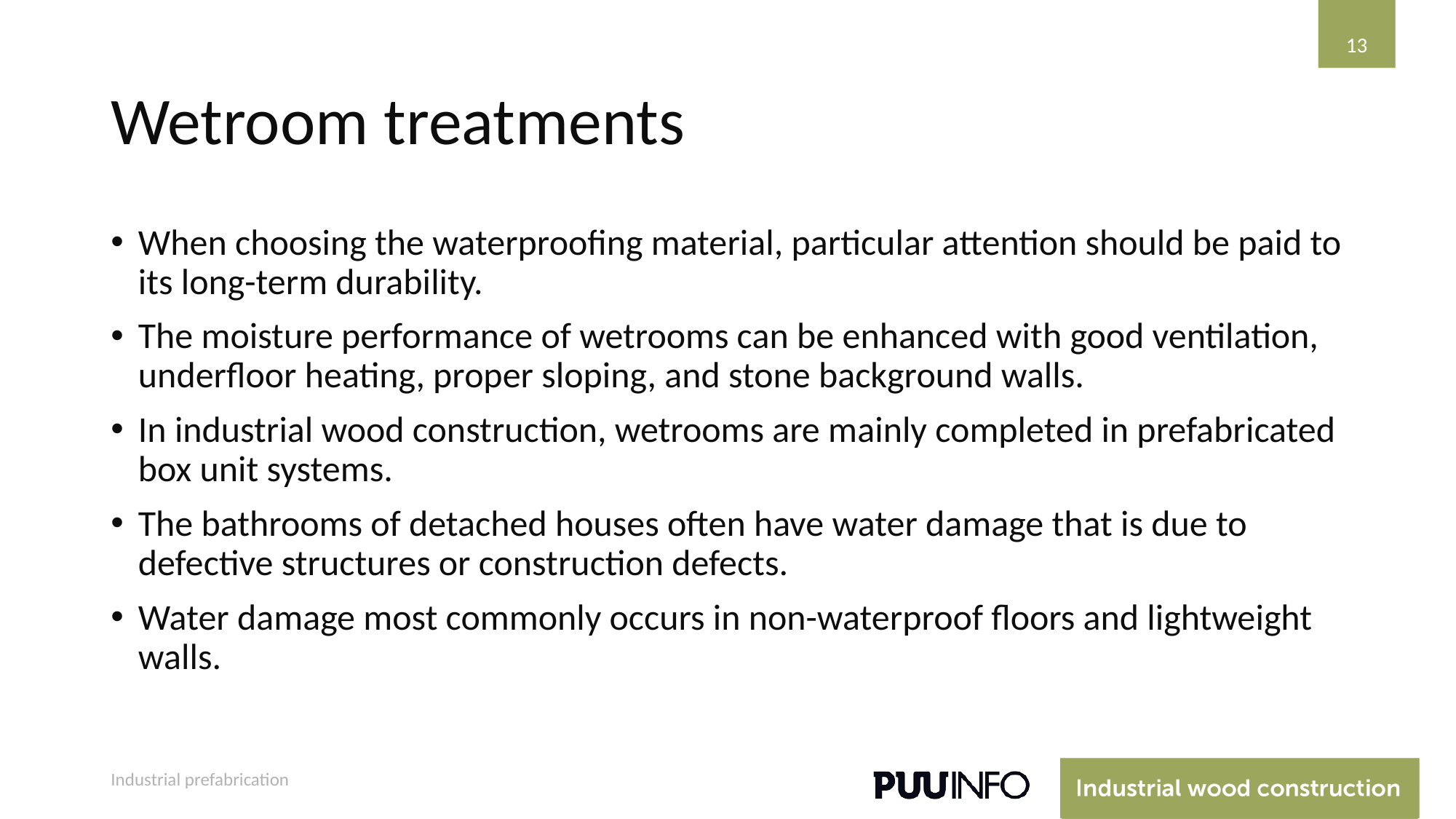

13
# Wetroom treatments
When choosing the waterproofing material, particular attention should be paid to its long-term durability.
The moisture performance of wetrooms can be enhanced with good ventilation, underfloor heating, proper sloping, and stone background walls.
In industrial wood construction, wetrooms are mainly completed in prefabricated box unit systems.
The bathrooms of detached houses often have water damage that is due to defective structures or construction defects.
Water damage most commonly occurs in non-waterproof floors and lightweight walls.

Industrial prefabrication